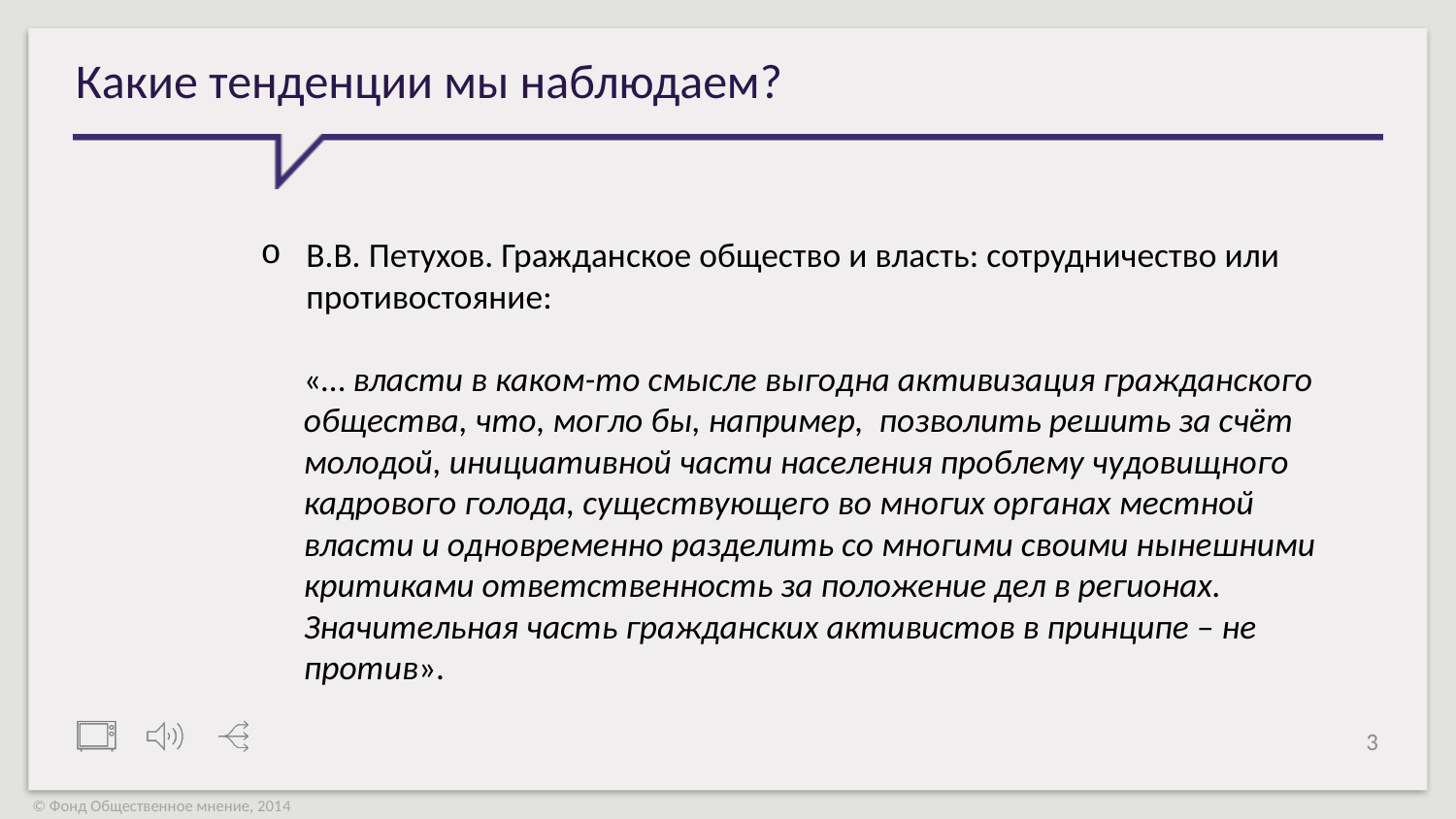

# Какие тенденции мы наблюдаем?
В.В. Петухов. Гражданское общество и власть: сотрудничество или противостояние:

«… власти в каком-то смысле выгодна активизация гражданского общества, что, могло бы, например,  позволить решить за счёт молодой, инициативной части населения проблему чудовищного кадрового голода, существующего во многих органах местной власти и одновременно разделить со многими своими нынешними критиками ответственность за положение дел в регионах. Значительная часть гражданских активистов в принципе – не против».